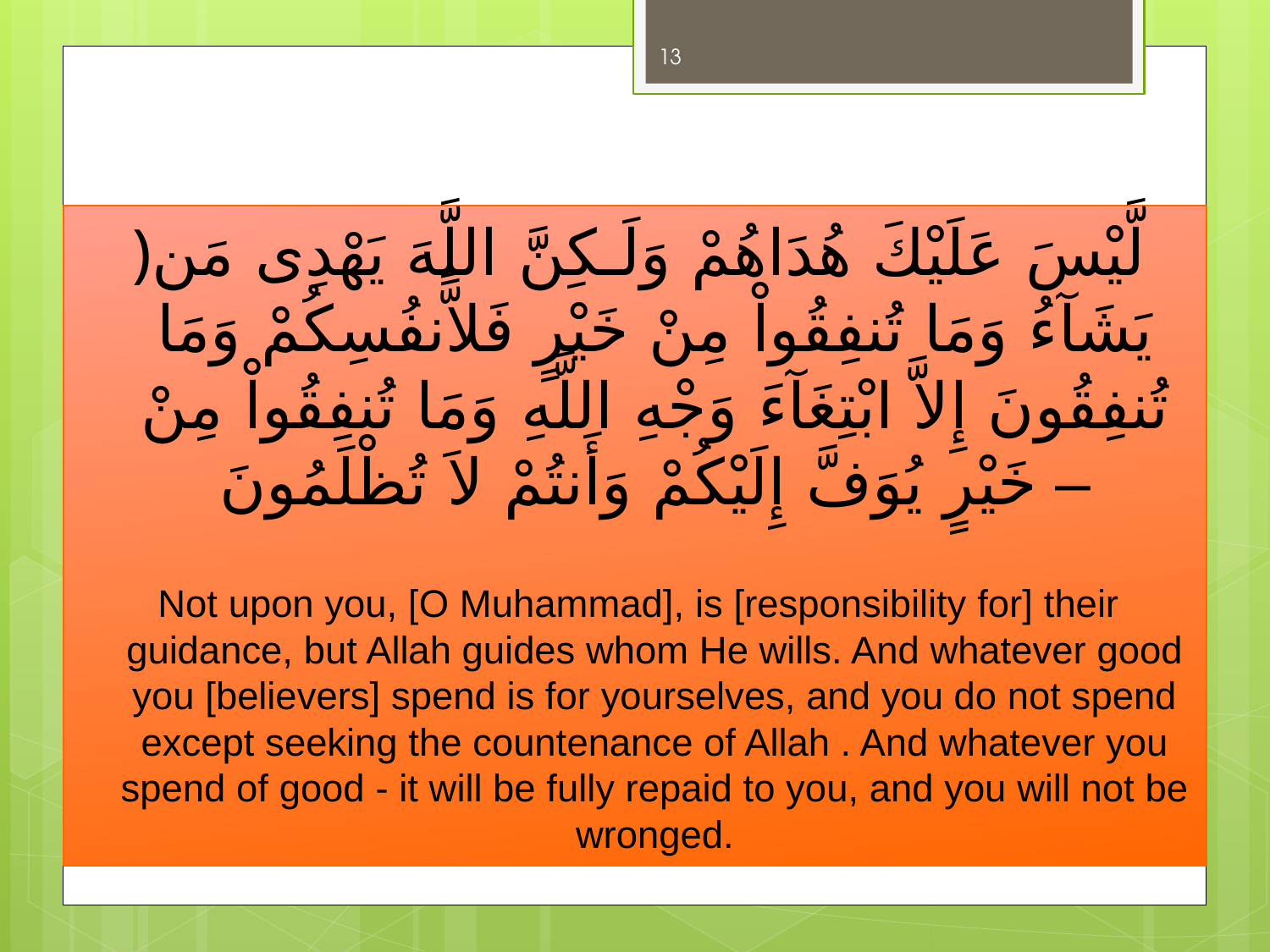

13
# Verse 272
﴿لَّيْسَ عَلَيْكَ هُدَاهُمْ وَلَـكِنَّ اللَّهَ يَهْدِى مَن يَشَآءُ وَمَا تُنفِقُواْ مِنْ خَيْرٍ فَلاًّنفُسِكُمْ وَمَا تُنفِقُونَ إِلاَّ ابْتِغَآءَ وَجْهِ اللَّهِ وَمَا تُنفِقُواْ مِنْ خَيْرٍ يُوَفَّ إِلَيْكُمْ وَأَنتُمْ لاَ تُظْلَمُونَ –

Not upon you, [O Muhammad], is [responsibility for] their guidance, but Allah guides whom He wills. And whatever good you [believers] spend is for yourselves, and you do not spend except seeking the countenance of Allah . And whatever you spend of good - it will be fully repaid to you, and you will not be wronged.
nurulquran.com